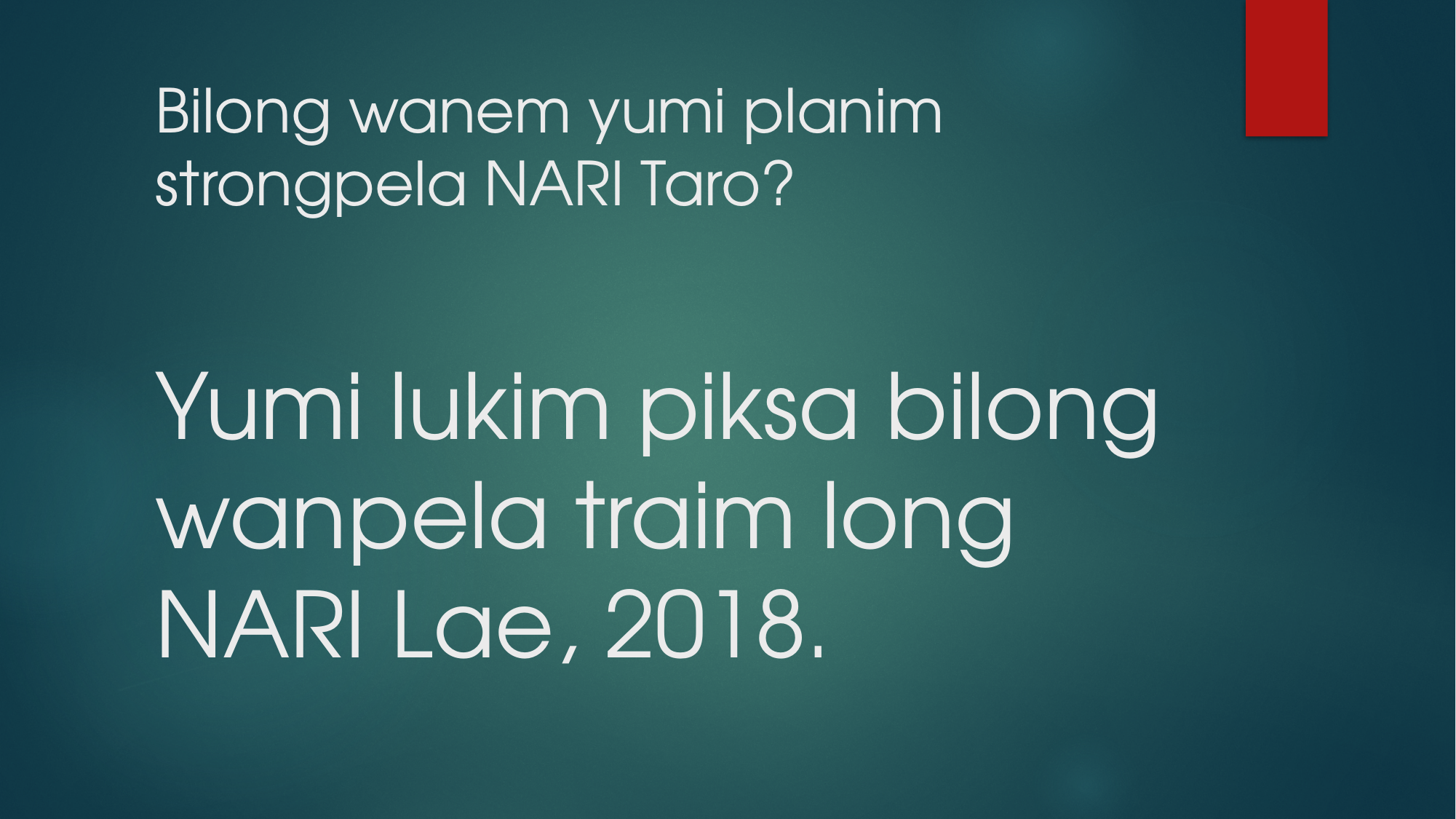

# Bilong wanem yumi planim strongpela NARI Taro? Yumi lukim piksa bilong wanpela traim long NARI Lae, 2018.